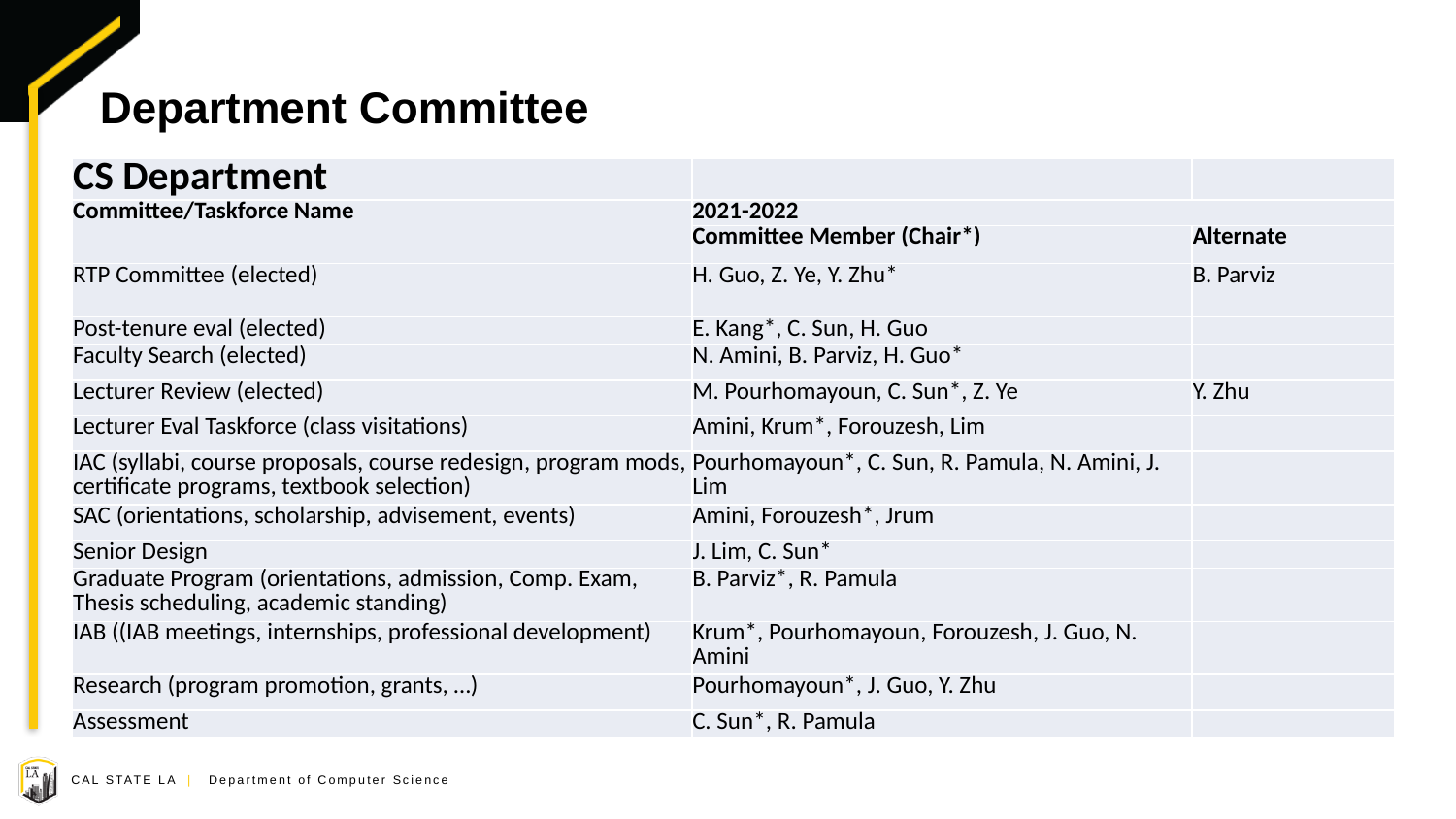

# Department Committee
| CS Department |  |  |
| --- | --- | --- |
| Committee/Taskforce Name | 2021-2022 |  |
|  | Committee Member (Chair\*) | Alternate |
| RTP Committee (elected) | H. Guo, Z. Ye, Y. Zhu\* | B. Parviz |
| Post-tenure eval (elected) | E. Kang\*, C. Sun, H. Guo |  |
| Faculty Search (elected) | N. Amini, B. Parviz, H. Guo\* |  |
| Lecturer Review (elected) | M. Pourhomayoun, C. Sun\*, Z. Ye | Y. Zhu |
| Lecturer Eval Taskforce (class visitations) | Amini, Krum\*, Forouzesh, Lim |  |
| IAC (syllabi, course proposals, course redesign, program mods, certificate programs, textbook selection) | Pourhomayoun\*, C. Sun, R. Pamula, N. Amini, J. Lim |  |
| SAC (orientations, scholarship, advisement, events) | Amini, Forouzesh\*, Jrum |  |
| Senior Design | J. Lim, C. Sun\* |  |
| Graduate Program (orientations, admission, Comp. Exam, Thesis scheduling, academic standing) | B. Parviz\*, R. Pamula |  |
| IAB ((IAB meetings, internships, professional development) | Krum\*, Pourhomayoun, Forouzesh, J. Guo, N. Amini |  |
| Research (program promotion, grants, …) | Pourhomayoun\*, J. Guo, Y. Zhu |  |
| Assessment | C. Sun\*, R. Pamula |  |